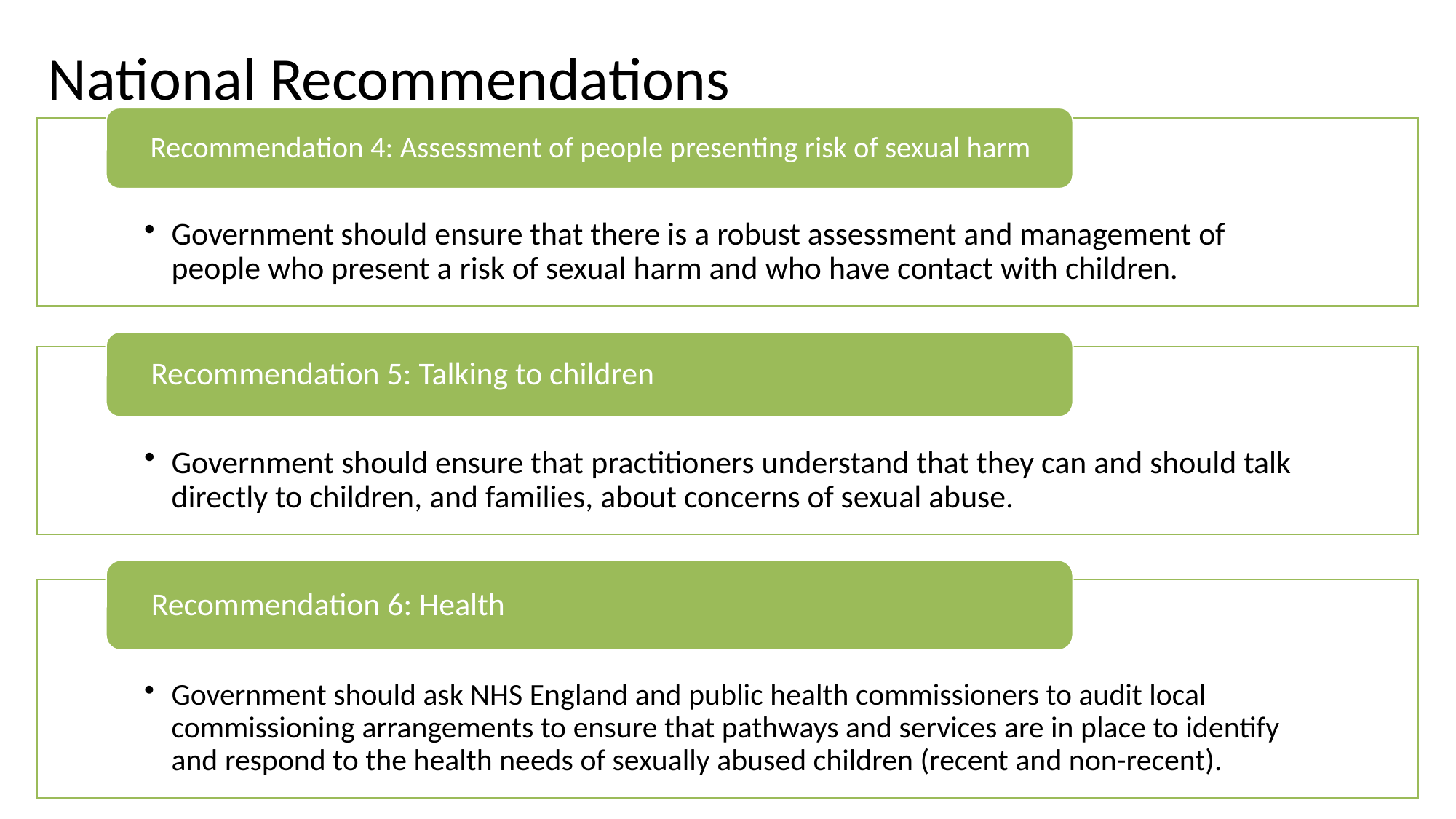

# National Recommendations
Government should ensure that there is a robust assessment and management of people who present a risk of sexual harm and who have contact with children.
Recommendation 4: Assessment of people presenting risk of sexual harm
Government should ensure that practitioners understand that they can and should talk directly to children, and families, about concerns of sexual abuse.
Recommendation 5: Talking to children
Government should ask NHS England and public health commissioners to audit local commissioning arrangements to ensure that pathways and services are in place to identify and respond to the health needs of sexually abused children (recent and non-recent).
Recommendation 6: Health